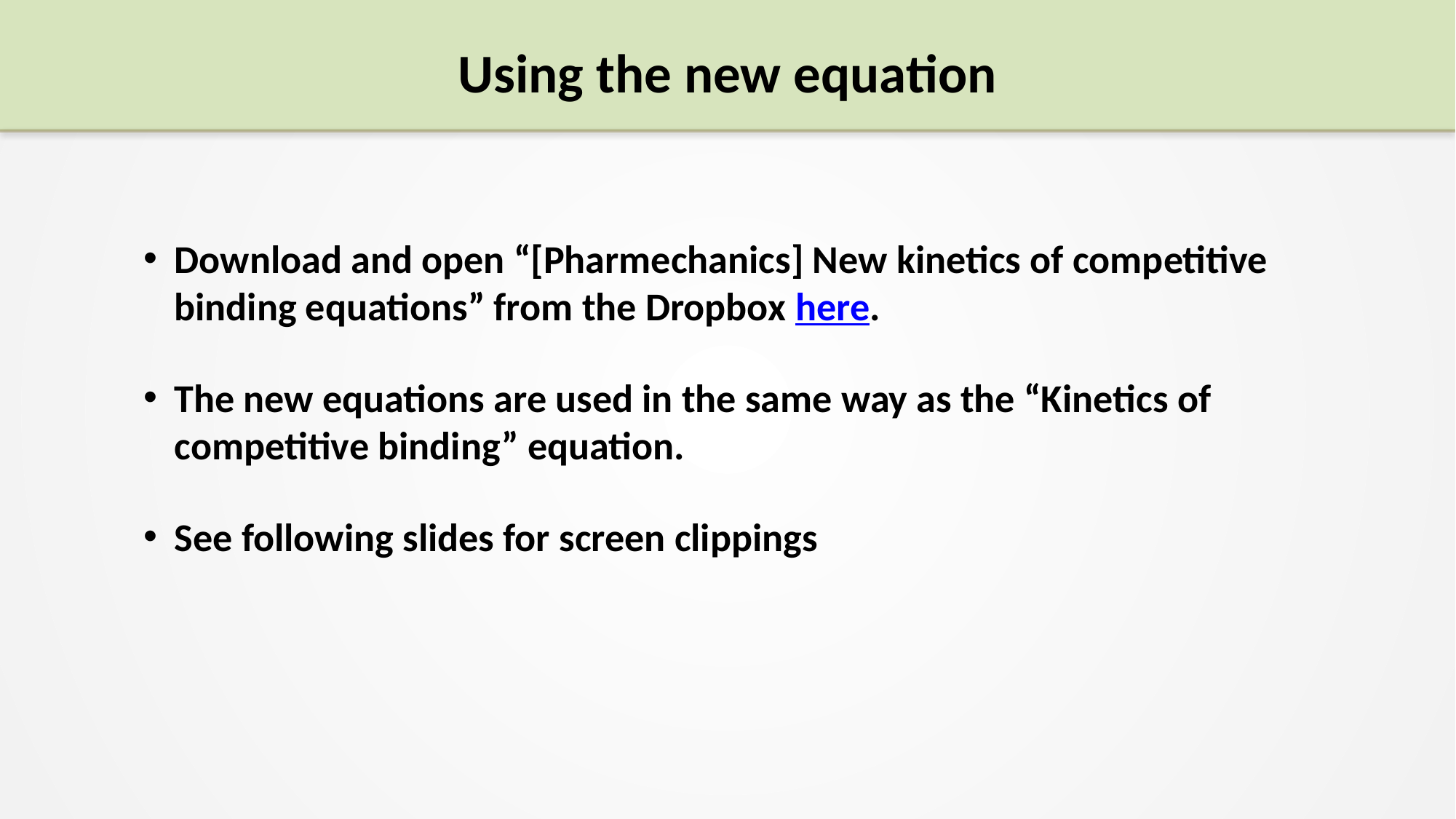

# Using the new equation
Download and open “[Pharmechanics] New kinetics of competitive binding equations” from the Dropbox here.
The new equations are used in the same way as the “Kinetics of competitive binding” equation.
See following slides for screen clippings